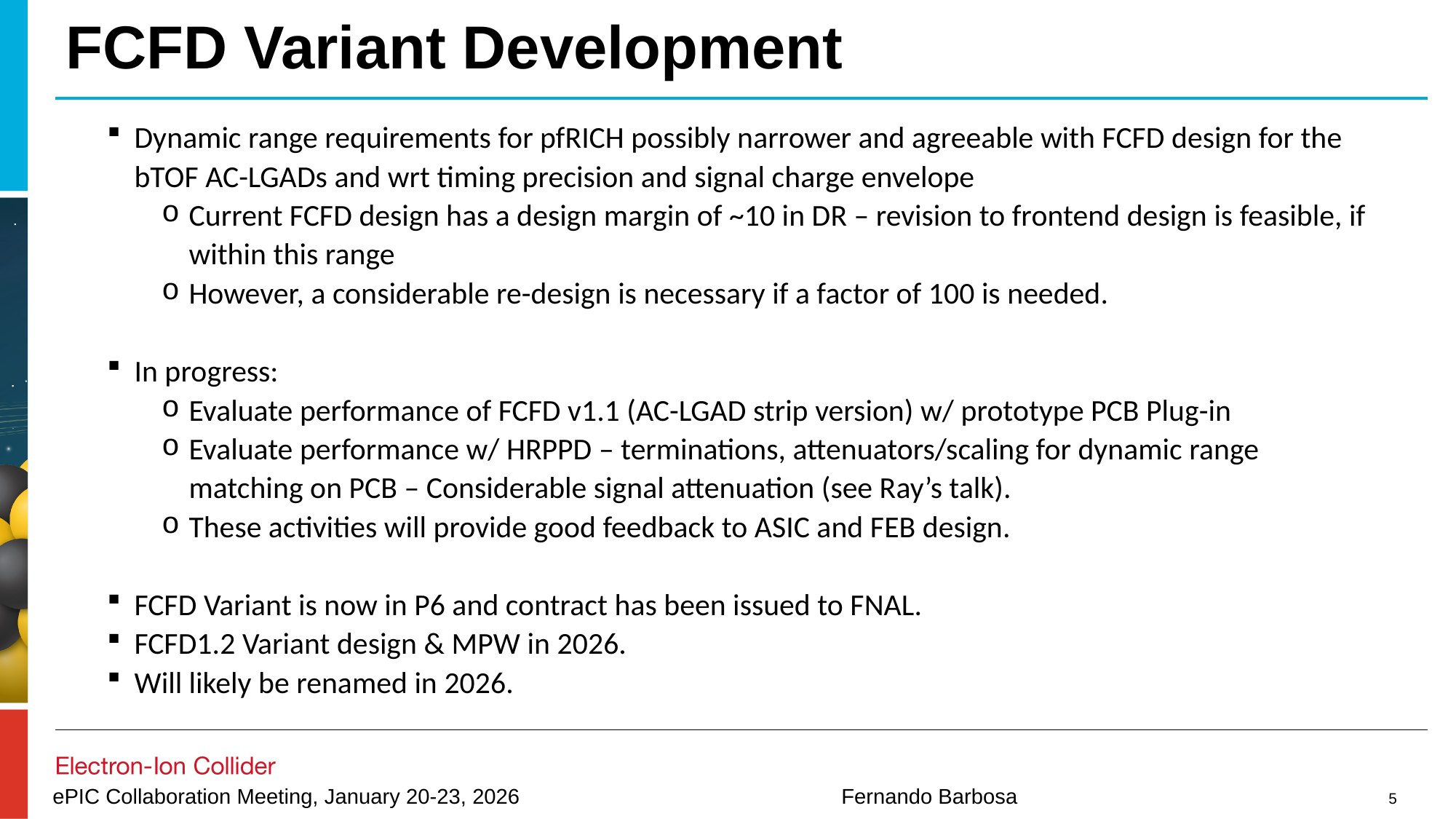

# FCFD Variant Development
Dynamic range requirements for pfRICH possibly narrower and agreeable with FCFD design for the bTOF AC-LGADs and wrt timing precision and signal charge envelope
Current FCFD design has a design margin of ~10 in DR – revision to frontend design is feasible, if within this range
However, a considerable re-design is necessary if a factor of 100 is needed.

In progress:
Evaluate performance of FCFD v1.1 (AC-LGAD strip version) w/ prototype PCB Plug-in
Evaluate performance w/ HRPPD – terminations, attenuators/scaling for dynamic range matching on PCB – Considerable signal attenuation (see Ray’s talk).
These activities will provide good feedback to ASIC and FEB design.

FCFD Variant is now in P6 and contract has been issued to FNAL.
FCFD1.2 Variant design & MPW in 2026.
Will likely be renamed in 2026.

5